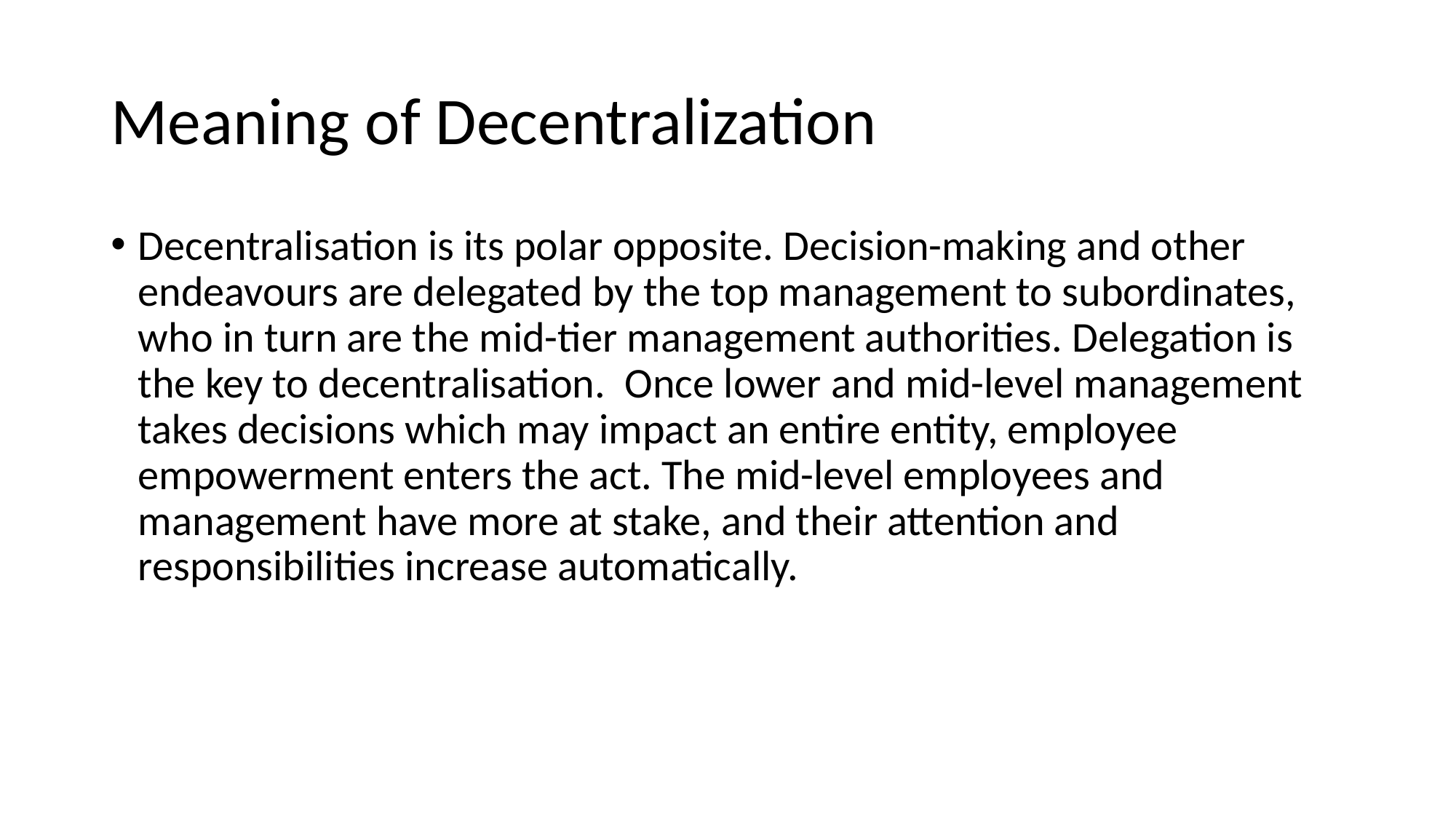

# Meaning of Decentralization
Decentralisation is its polar opposite. Decision-making and other endeavours are delegated by the top management to subordinates, who in turn are the mid-tier management authorities. Delegation is the key to decentralisation.  Once lower and mid-level management takes decisions which may impact an entire entity, employee empowerment enters the act. The mid-level employees and management have more at stake, and their attention and responsibilities increase automatically.